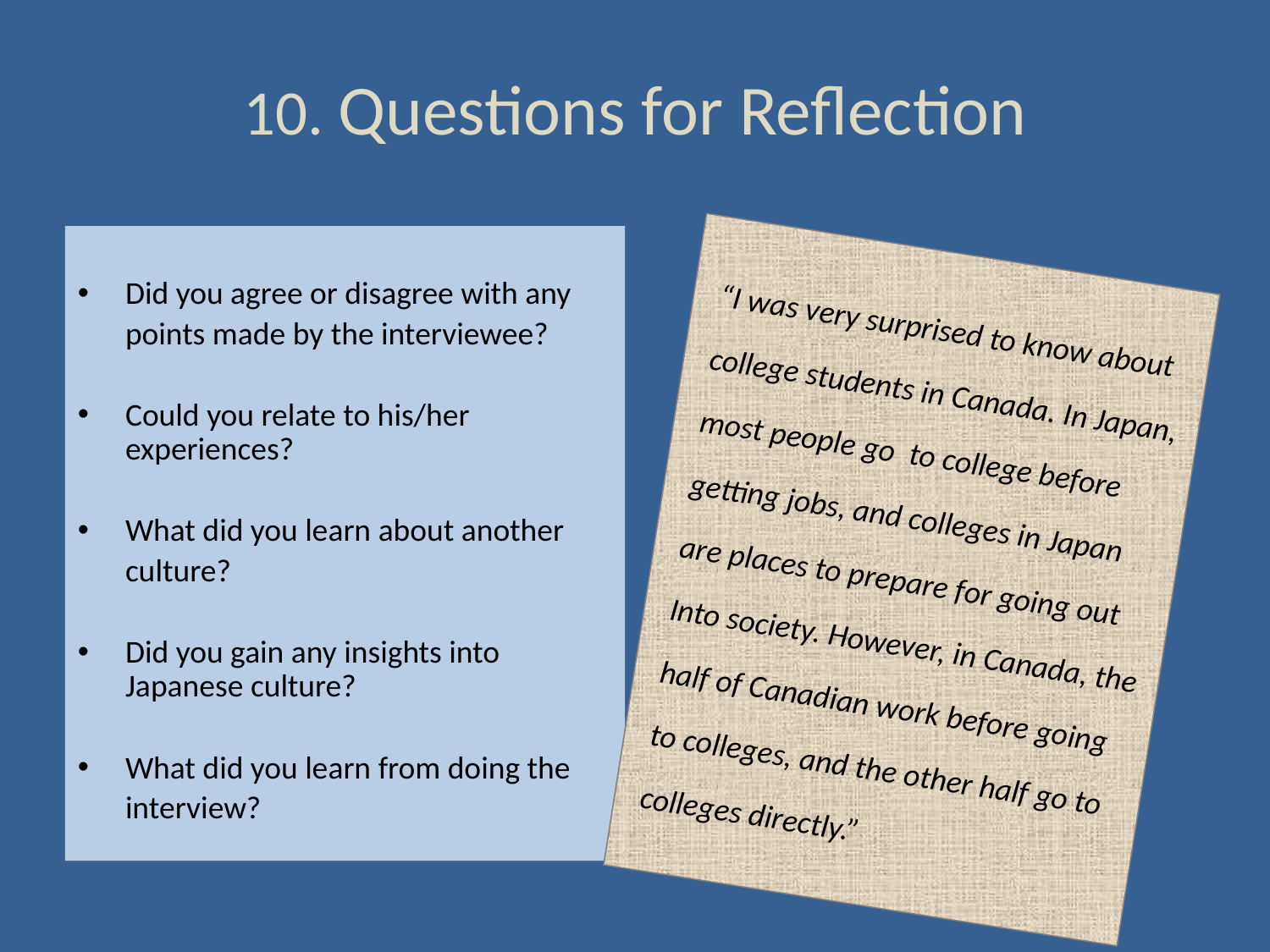

# 10. Questions for Reflection

Did you agree or disagree with any
	points made by the interviewee?

Could you relate to his/her experiences?

What did you learn about another
	culture?

Did you gain any insights into Japanese culture?

What did you learn from doing the
	interview?

“I was very surprised to know about
college students in Canada. In Japan,
most people go  to college before
getting jobs, and colleges in Japan
are places to prepare for going out
Into society. However, in Canada, the
half of Canadian work before going
to colleges, and the other half go to
colleges directly.”